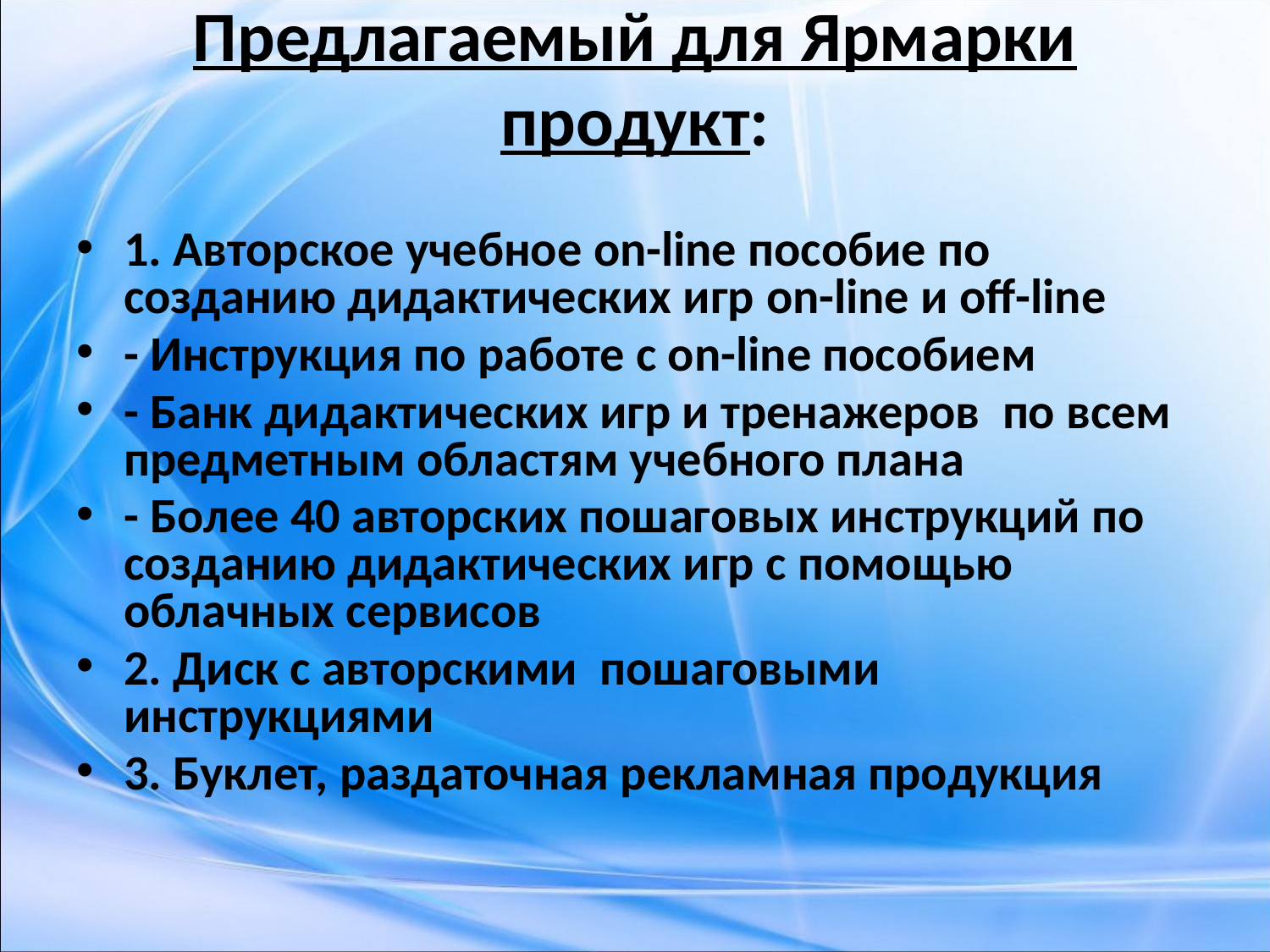

# Предлагаемый для Ярмарки продукт:
1. Авторское учебное on-line пособие по созданию дидактических игр on-line и off-line
- Инструкция по работе с on-line пособием
- Банк дидактических игр и тренажеров  по всем предметным областям учебного плана
- Более 40 авторских пошаговых инструкций по созданию дидактических игр с помощью облачных сервисов
2. Диск с авторскими  пошаговыми инструкциями
3. Буклет, раздаточная рекламная продукция